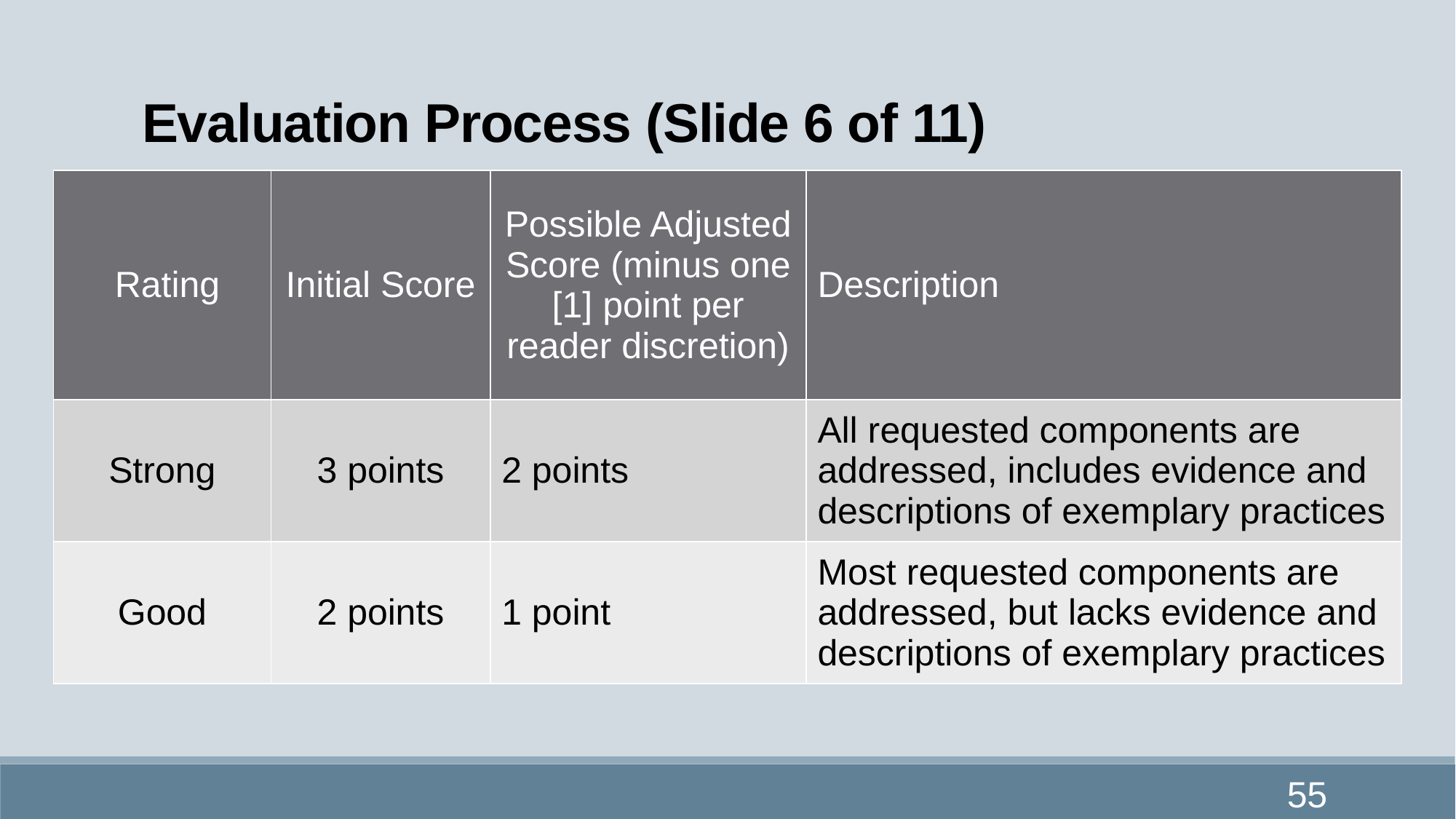

# Evaluation Process (Slide 6 of 11)
| Rating | Initial Score | Possible Adjusted Score (minus one [1] point per reader discretion) | Description |
| --- | --- | --- | --- |
| Strong | 3 points | 2 points | All requested components are addressed, includes evidence and descriptions of exemplary practices |
| Good | 2 points | 1 point | Most requested components are addressed, but lacks evidence and descriptions of exemplary practices |
55